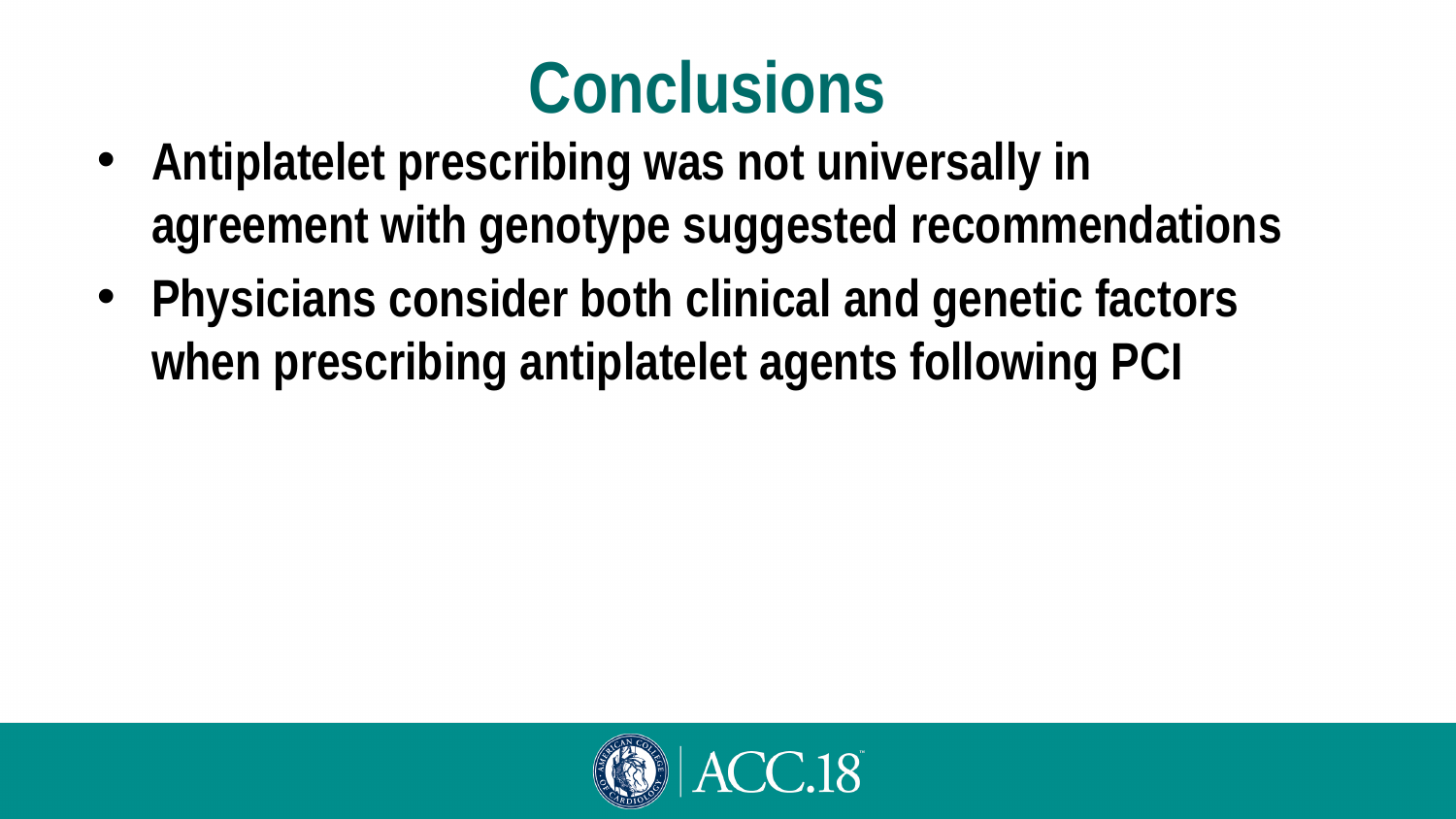

# Conclusions
Antiplatelet prescribing was not universally in agreement with genotype suggested recommendations
Physicians consider both clinical and genetic factors when prescribing antiplatelet agents following PCI